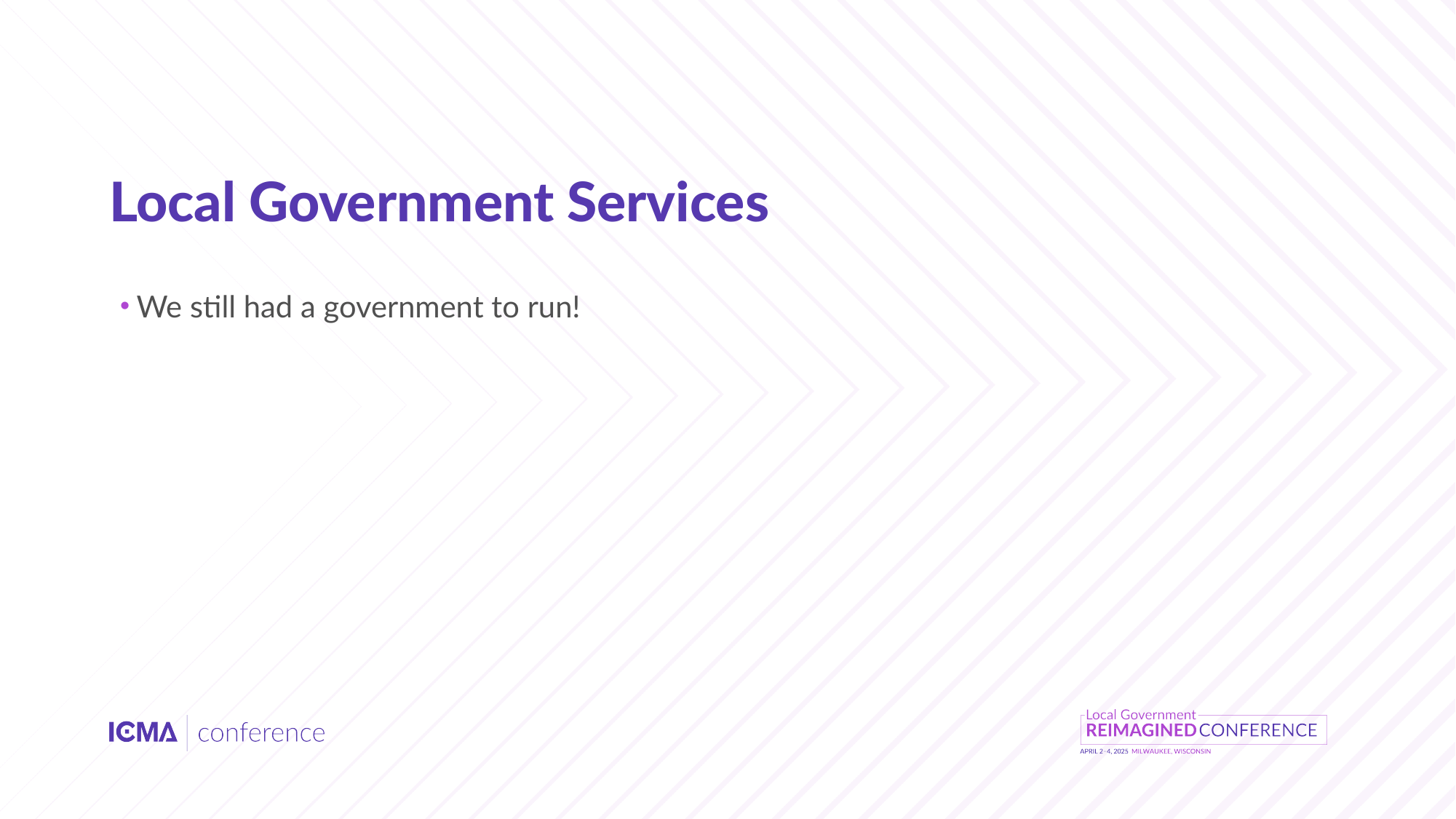

# Local Government Services
We still had a government to run!